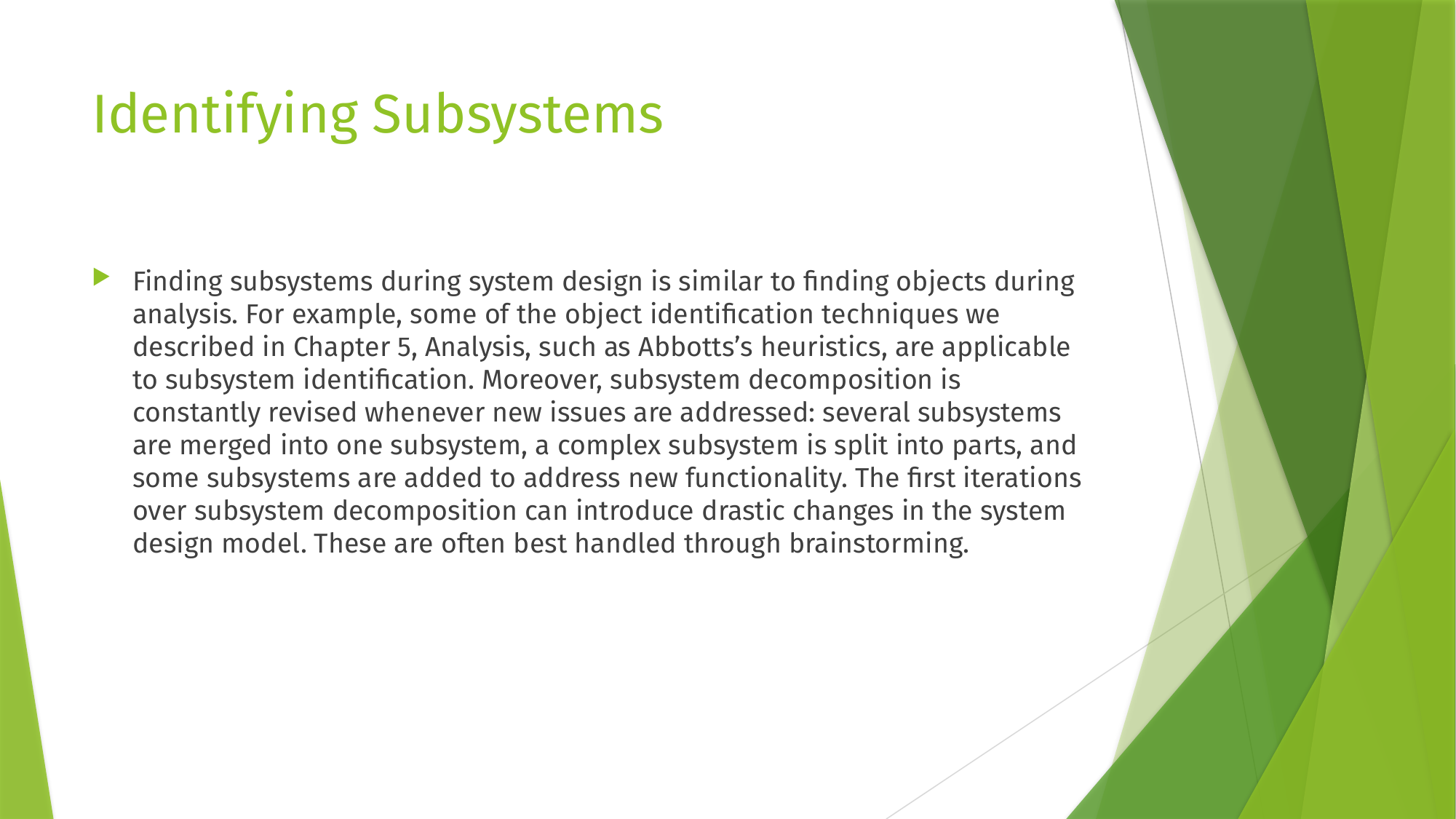

# Identifying Subsystems
Finding subsystems during system design is similar to finding objects during analysis. For example, some of the object identification techniques we described in Chapter 5, Analysis, such as Abbotts’s heuristics, are applicable to subsystem identification. Moreover, subsystem decomposition is constantly revised whenever new issues are addressed: several subsystems are merged into one subsystem, a complex subsystem is split into parts, and some subsystems are added to address new functionality. The first iterations over subsystem decomposition can introduce drastic changes in the system design model. These are often best handled through brainstorming.